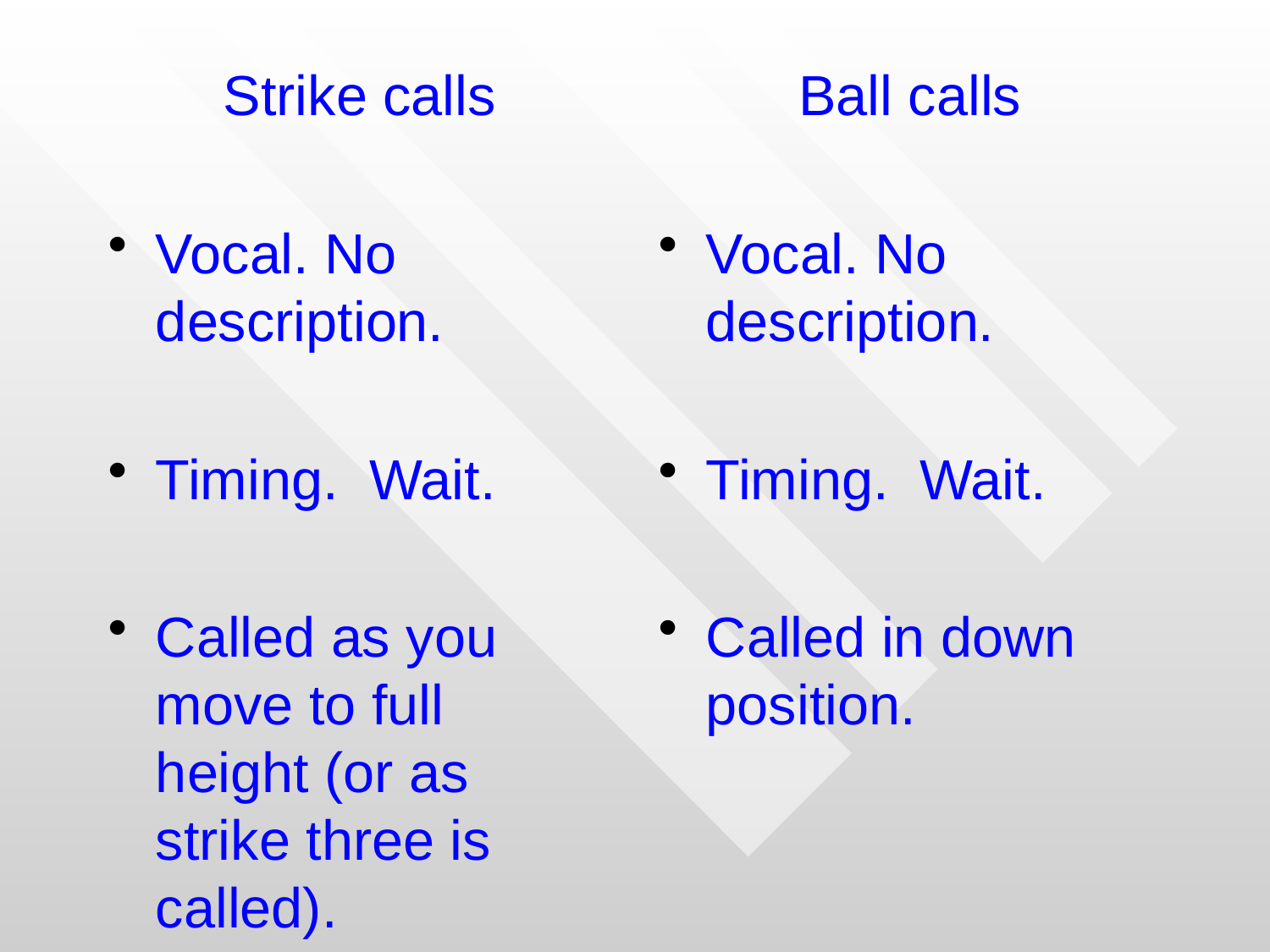

Strike calls

Vocal. No description.

Timing.  Wait.

Called as you move to full height (or as strike three is called).

Ball calls

Vocal. No description.

Timing.  Wait.

Called in down position.